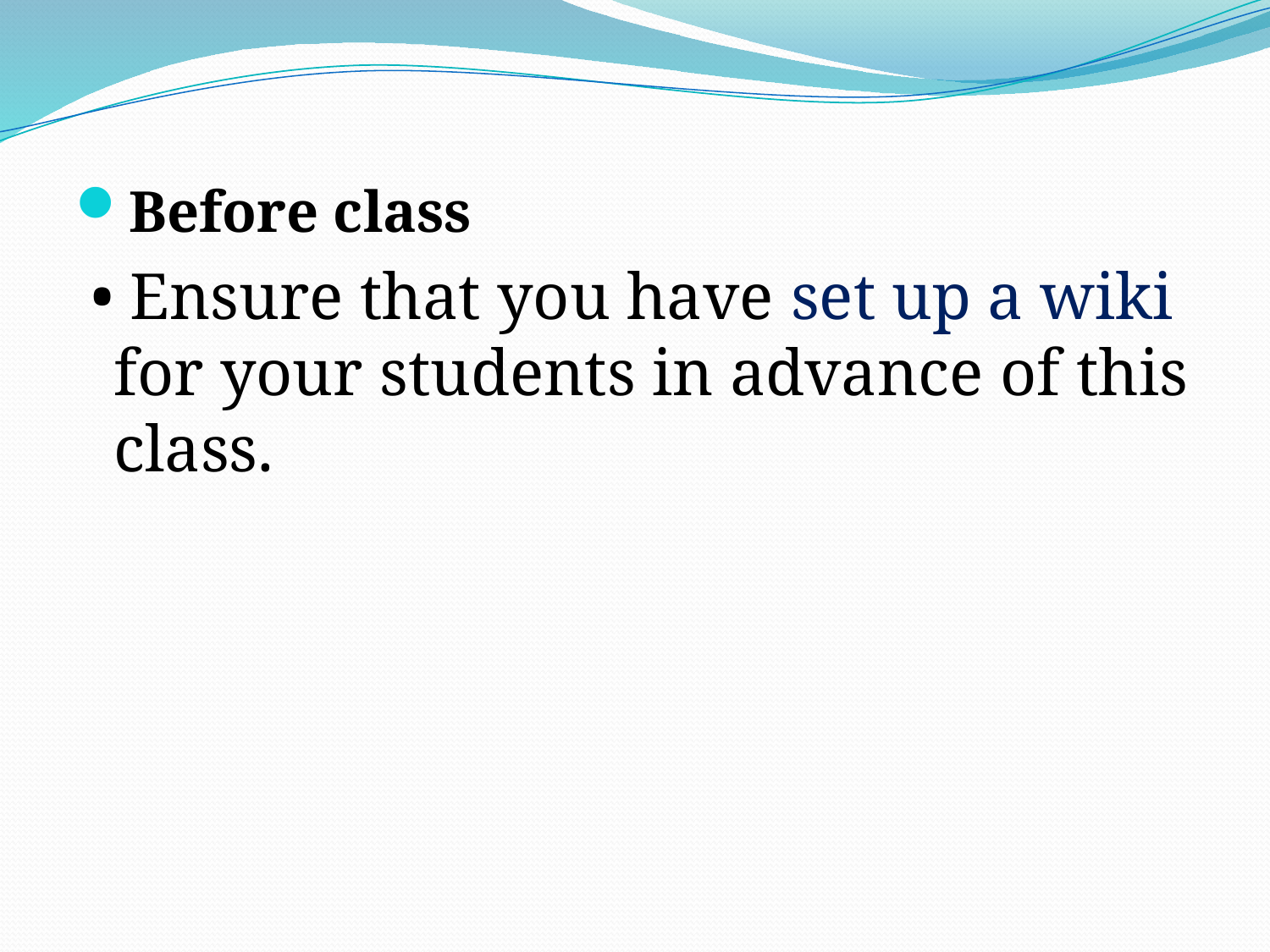

#
Before class
 • Ensure that you have set up a wiki for your students in advance of this class.